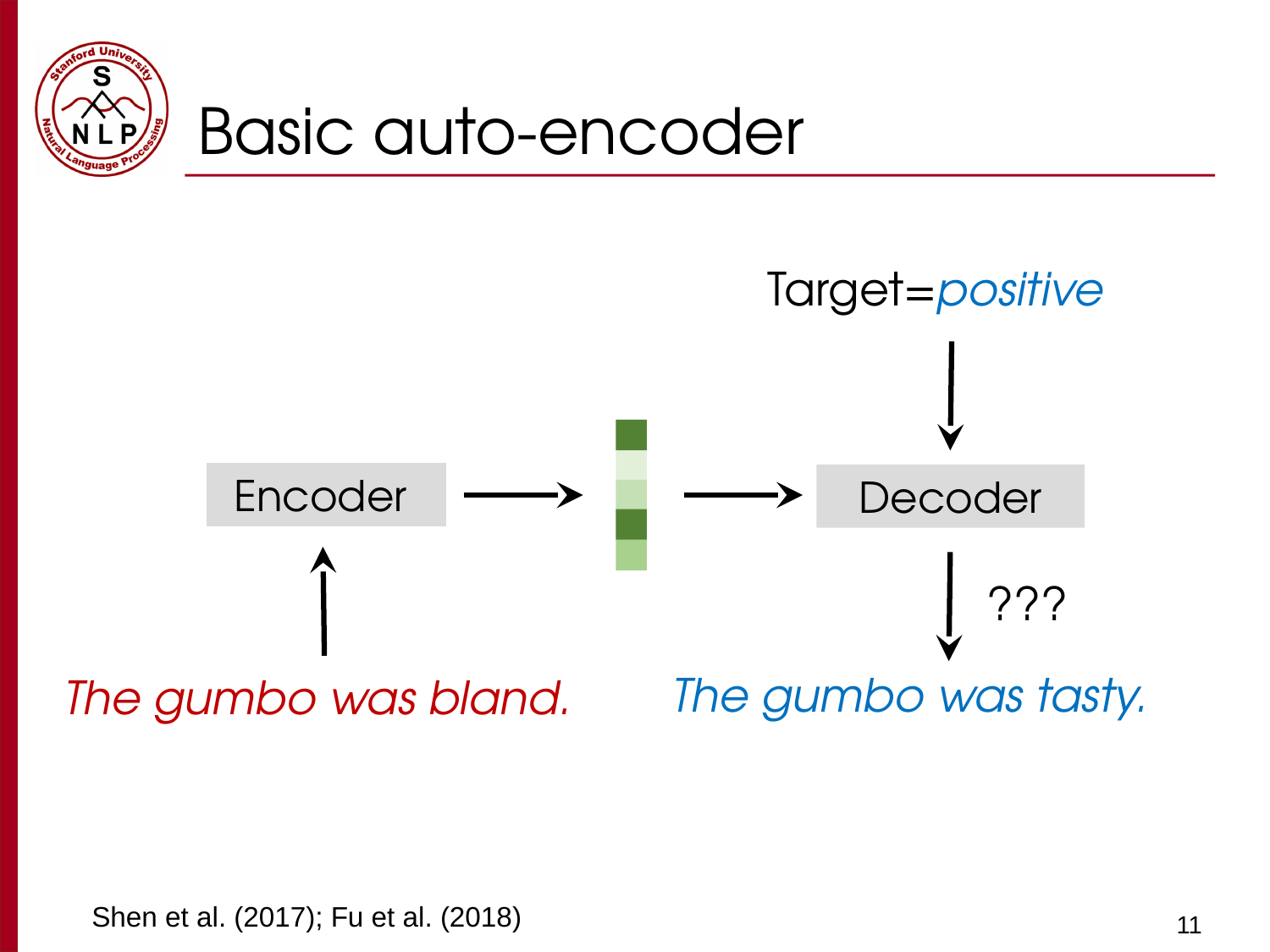

# Basic auto-encoder
Target=positive

Encoder
Decoder
???
The gumbo was tasty.
The gumbo was bland.
Shen et al. (2017); Fu et al. (2018)
11